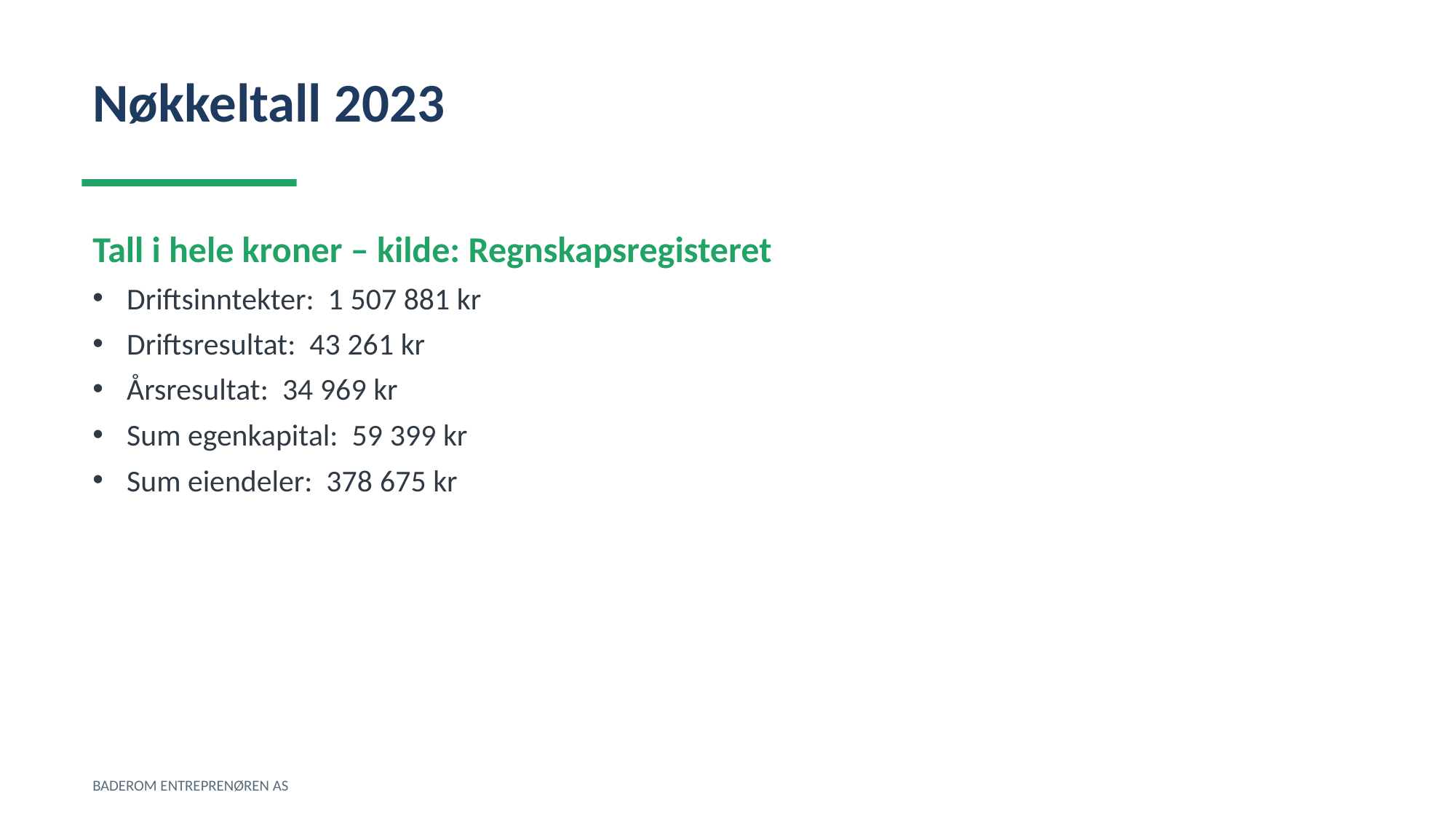

Nøkkeltall 2023

Tall i hele kroner – kilde: Regnskapsregisteret
Driftsinntekter:  1 507 881 kr
Driftsresultat:  43 261 kr
Årsresultat:  34 969 kr
Sum egenkapital:  59 399 kr
Sum eiendeler:  378 675 kr
BADEROM ENTREPRENØREN AS